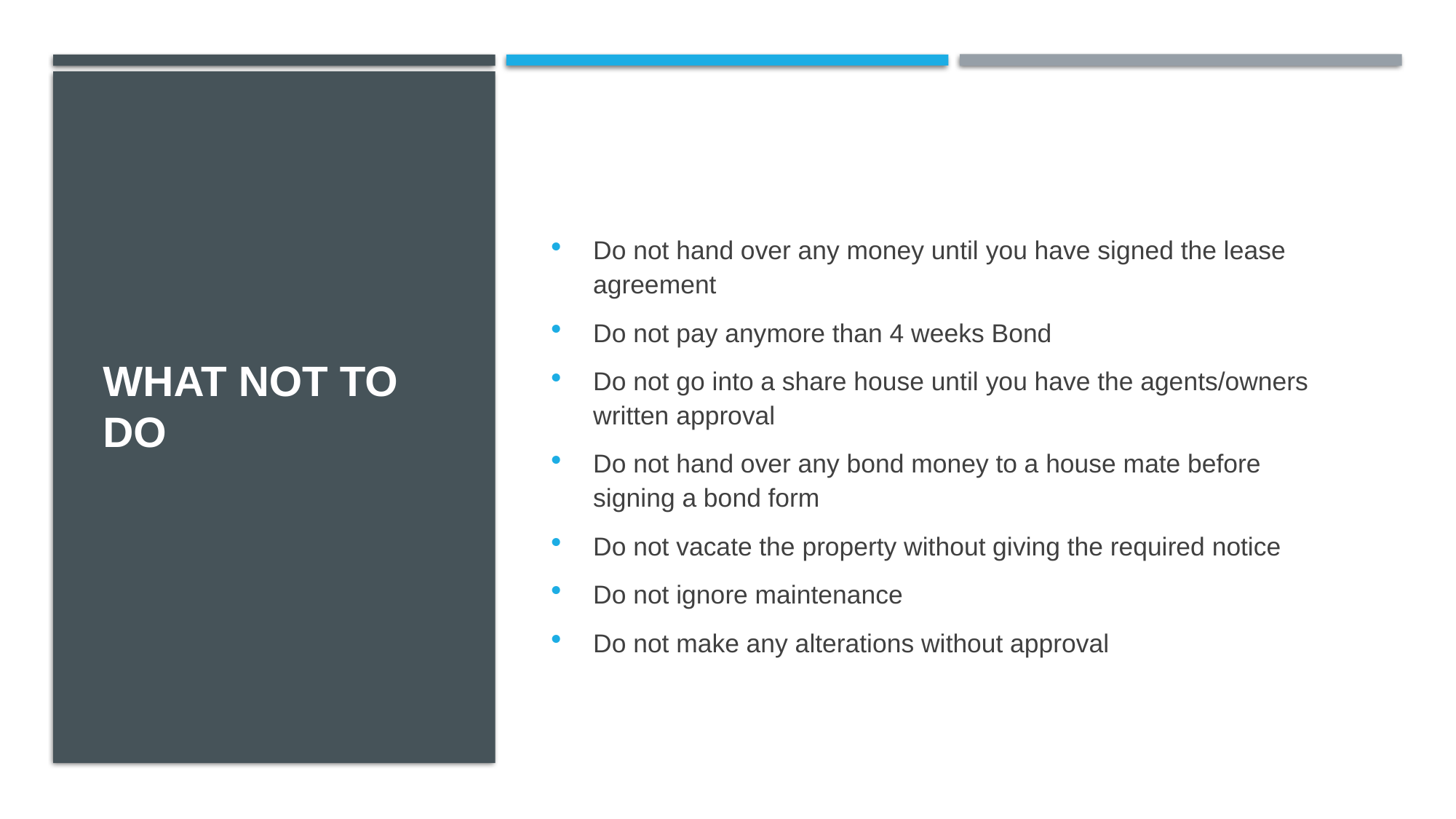

# What not to do
Do not hand over any money until you have signed the lease agreement
Do not pay anymore than 4 weeks Bond
Do not go into a share house until you have the agents/owners written approval
Do not hand over any bond money to a house mate before signing a bond form
Do not vacate the property without giving the required notice
Do not ignore maintenance
Do not make any alterations without approval